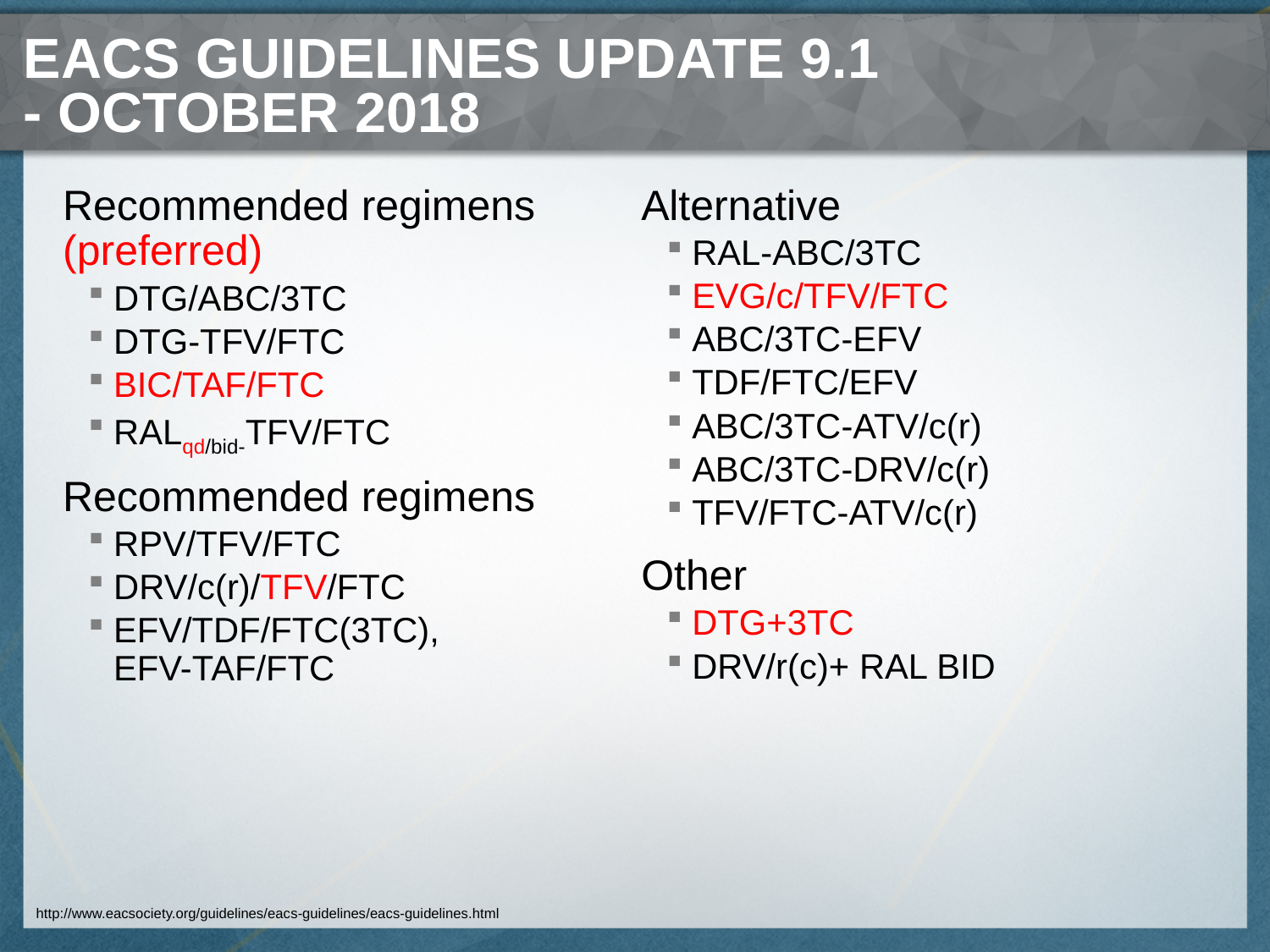

# EACS GUIDELINES UPDATE 9.1 - OCTOBER 2018
Recommended regimens (preferred)
DTG/ABC/3TC
DTG-TFV/FTC
BIC/TAF/FTC
RALqd/bid-TFV/FTC
Recommended regimens
RPV/TFV/FTC
DRV/c(r)/TFV/FTC
EFV/TDF/FTC(3TC),
EFV-TAF/FTC

Alternative
RAL-ABC/3TC
EVG/c/TFV/FTC
ABC/3TC-EFV
TDF/FTC/EFV
ABC/3TC-ATV/c(r)
ABC/3TC-DRV/c(r)
TFV/FTC-ATV/c(r)
Other
DTG+3TC
DRV/r(c)+ RAL BID

http://www.eacsociety.org/guidelines/eacs-guidelines/eacs-guidelines.html